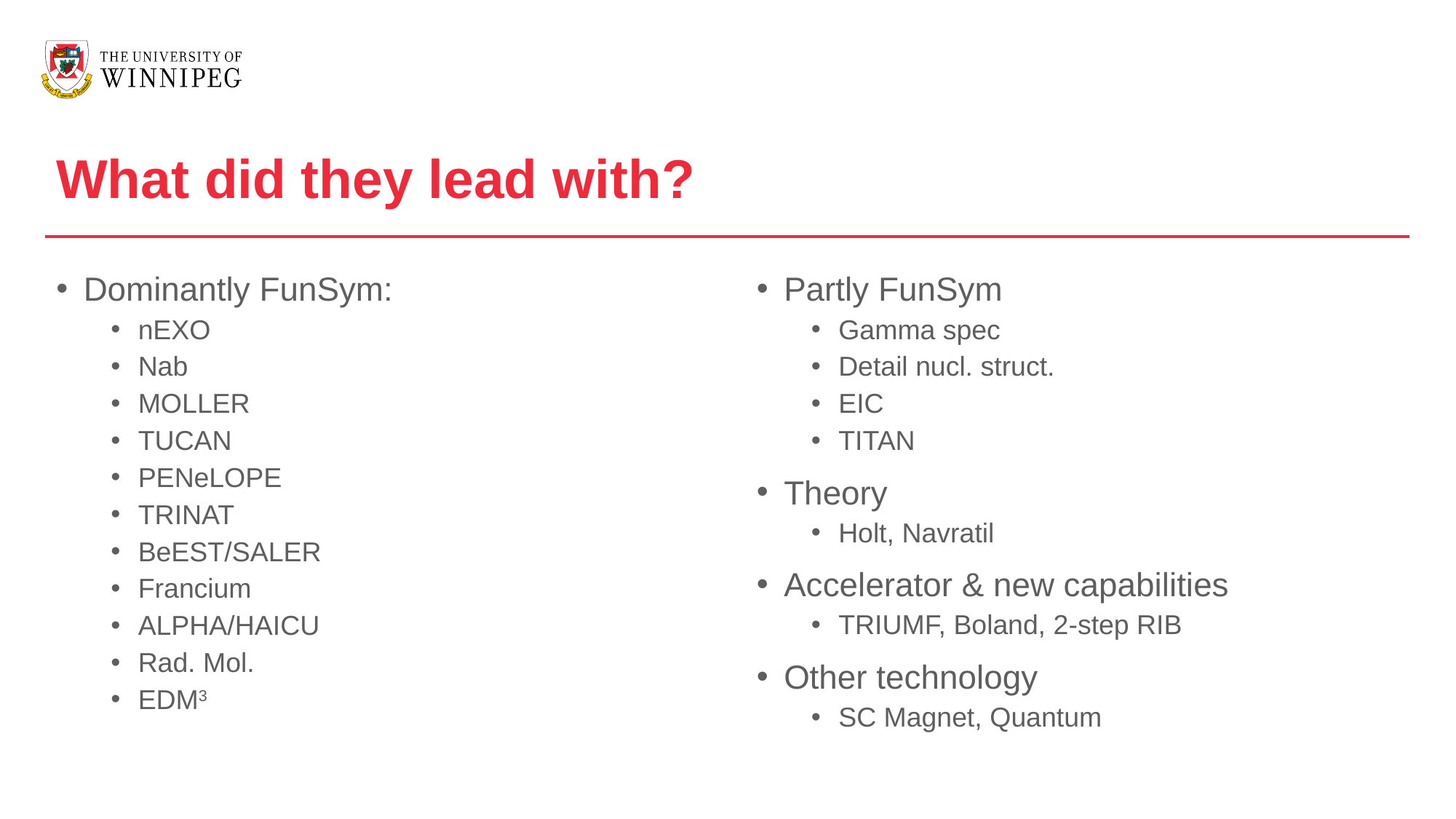

What did they lead with?
Dominantly FunSym:
nEXO
Nab
MOLLER
TUCAN
PENeLOPE
TRINAT
BeEST/SALER
Francium
ALPHA/HAICU
Rad. Mol.
EDM3
Partly FunSym
Gamma spec
Detail nucl. struct.
EIC
TITAN
Theory
Holt, Navratil
Accelerator & new capabilities
TRIUMF, Boland, 2-step RIB
Other technology
SC Magnet, Quantum